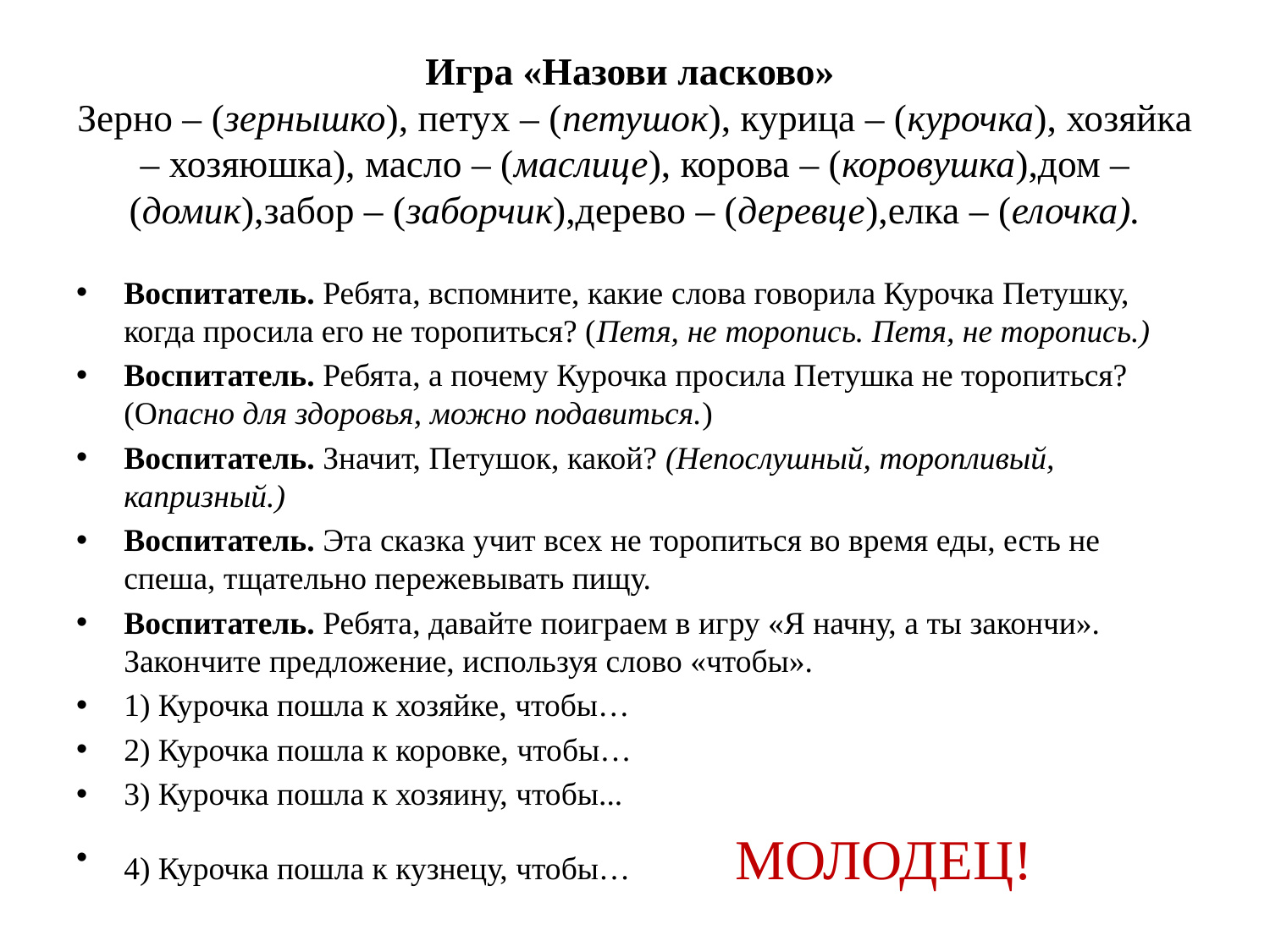

# Игра «Назови ласково» Зерно – (зернышко), петух – (петушок), курица – (курочка), хозяйка – хозяюшка), масло – (маслице), корова – (коровушка),дом – (домик),забор – (заборчик),дерево – (деревце),елка – (елочка).
Воспитатель. Ребята, вспомните, какие слова говорила Курочка Петушку, когда просила его не торопиться? (Петя, не торопись. Петя, не торопись.)
Воспитатель. Ребята, а почему Курочка просила Петушка не торопиться? (Опасно для здоровья, можно подавиться.)
Воспитатель. Значит, Петушок, какой? (Непослушный, торопливый, капризный.)
Воспитатель. Эта сказка учит всех не торопиться во время еды, есть не спеша, тщательно пережевывать пищу.
Воспитатель. Ребята, давайте поиграем в игру «Я начну, а ты закончи». Закончите предложение, используя слово «чтобы».
1) Курочка пошла к хозяйке, чтобы…
2) Курочка пошла к коровке, чтобы…
3) Курочка пошла к хозяину, чтобы...
4) Курочка пошла к кузнецу, чтобы…             МОЛОДЕЦ!